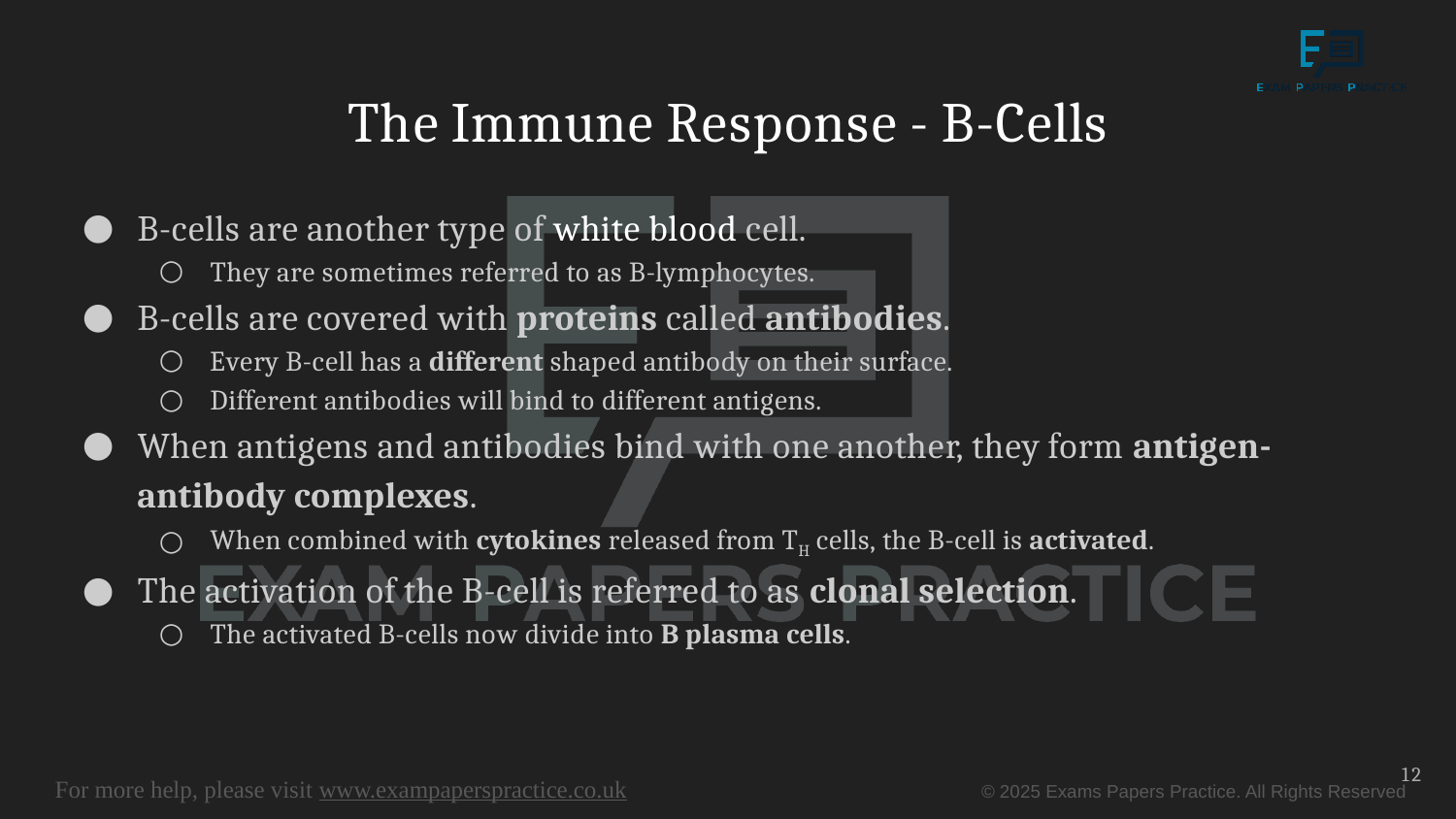

# The Immune Response - B-Cells

B-cells are another type of white blood cell.
They are sometimes referred to as B-lymphocytes.
B-cells are covered with proteins called antibodies.
Every B-cell has a different shaped antibody on their surface.
Different antibodies will bind to different antigens.
When antigens and antibodies bind with one another, they form antigen-antibody complexes.
When combined with cytokines released from TH cells, the B-cell is activated.
The activation of the B-cell is referred to as clonal selection.
The activated B-cells now divide into B plasma cells.
12